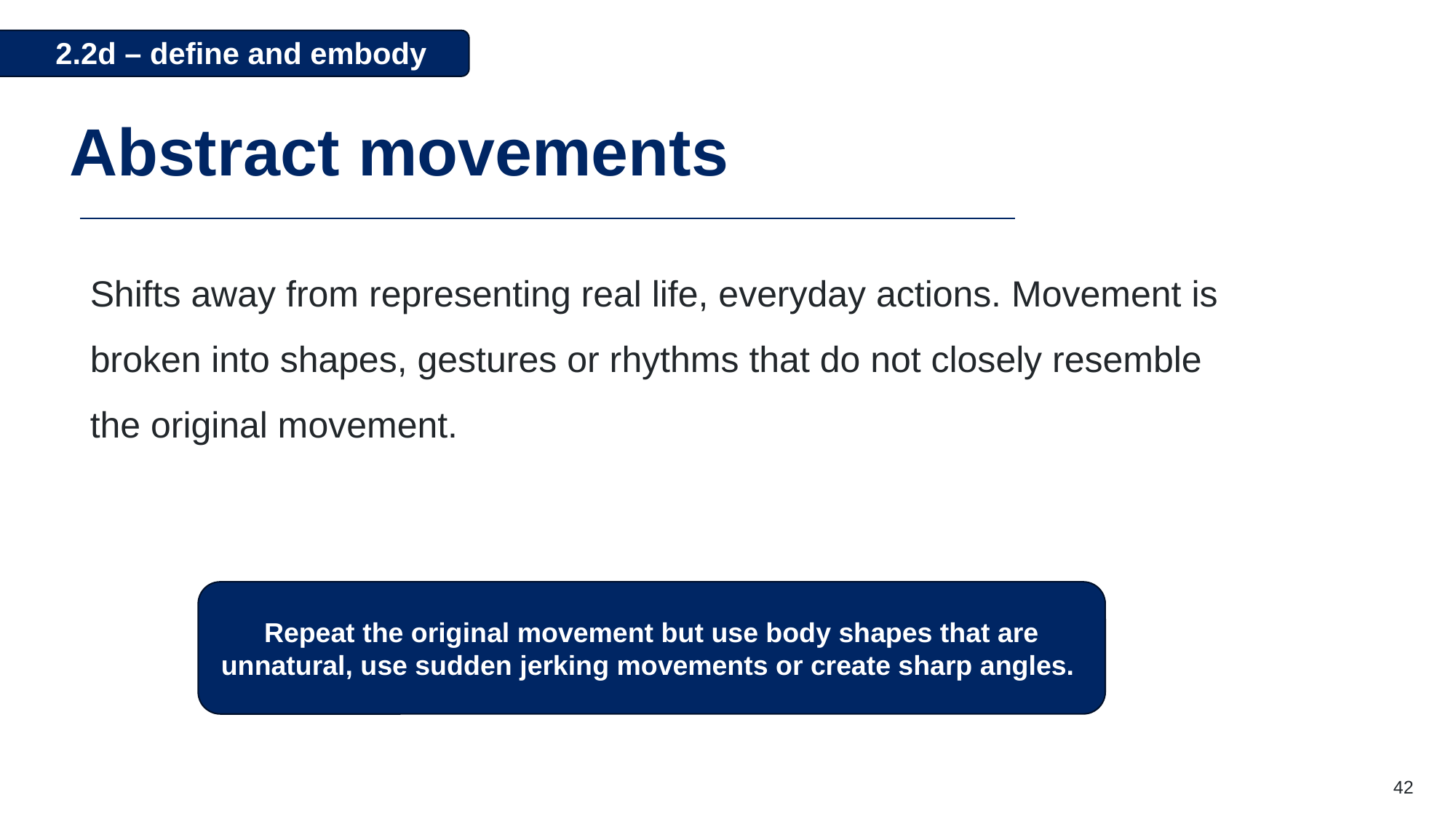

2.2d – define and embody
Abstract movements
Shifts away from representing real life, everyday actions. Movement is broken into shapes, gestures or rhythms that do not closely resemble the original movement.
Repeat the original movement but use body shapes that are unnatural, use sudden jerking movements or create sharp angles.
42